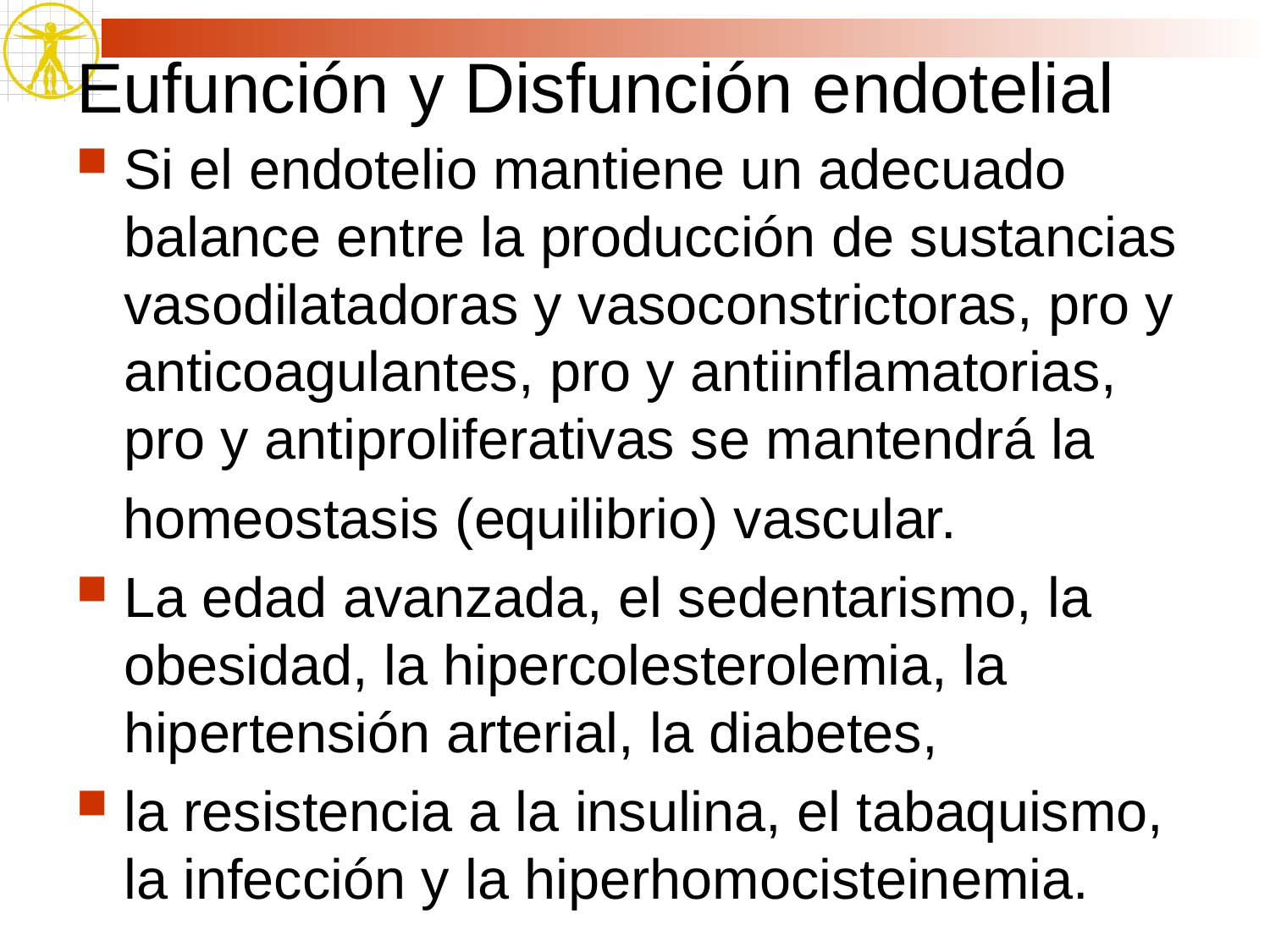

# Eufunción y Disfunción endotelial
Si el endotelio mantiene un adecuado balance entre la producción de sustancias vasodilatadoras y vasoconstrictoras, pro y anticoagulantes, pro y antiinflamatorias, pro y antiproliferativas se mantendrá la
   homeostasis (equilibrio) vascular.
La edad avanzada, el sedentarismo, la obesidad, la hipercolesterolemia, la hipertensión arterial, la diabetes,
la resistencia a la insulina, el tabaquismo, la infección y la hiperhomocisteinemia.